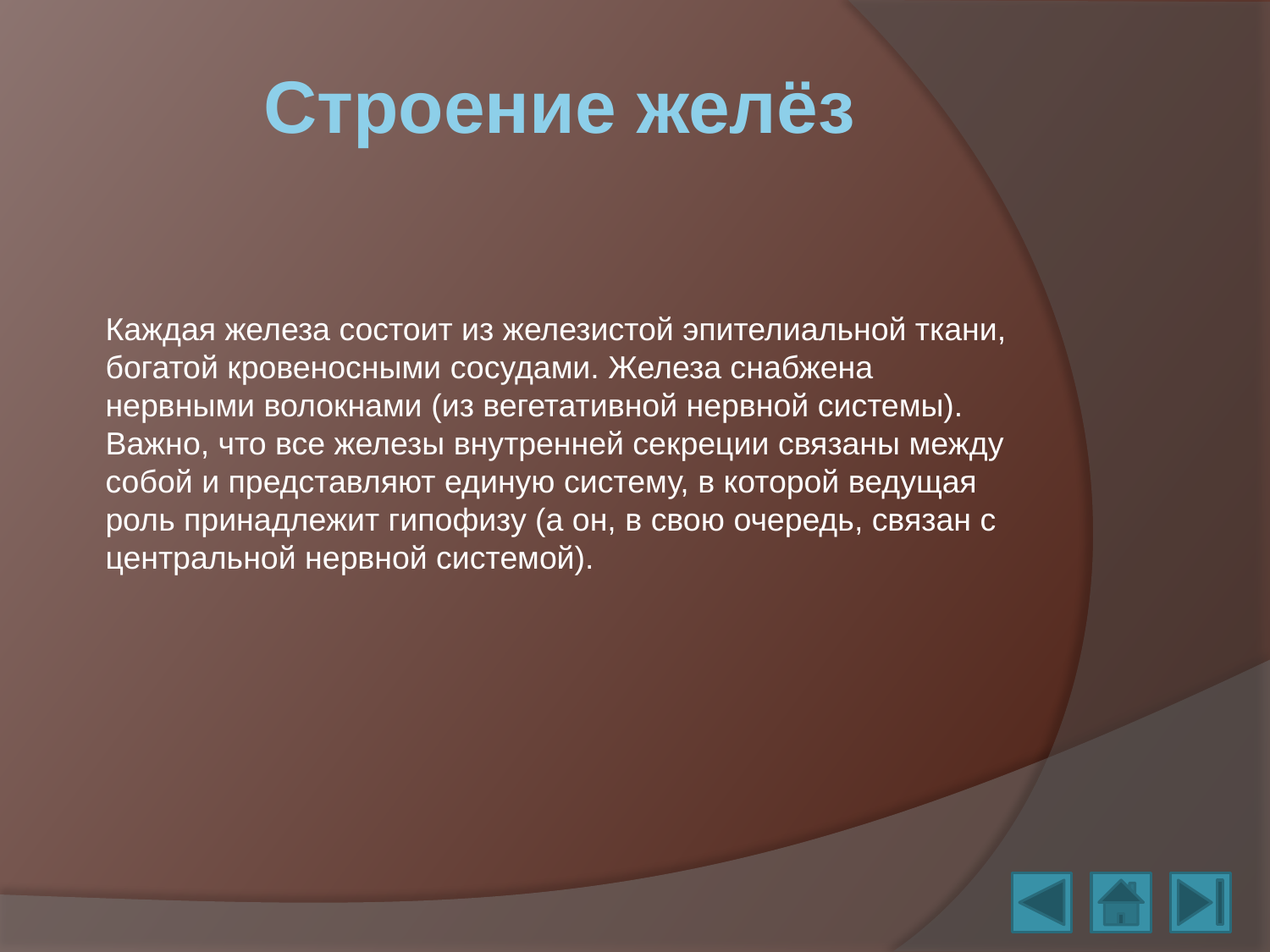

# Строение желёз
Каждая железа состоит из железистой эпителиальной ткани, богатой кровеносными сосудами. Железа снабжена нервными волокнами (из вегетативной нервной системы). Важно, что все железы внутренней секреции связаны между собой и представляют единую систему, в которой ведущая роль принадлежит гипофизу (а он, в свою очередь, связан с центральной нервной системой).